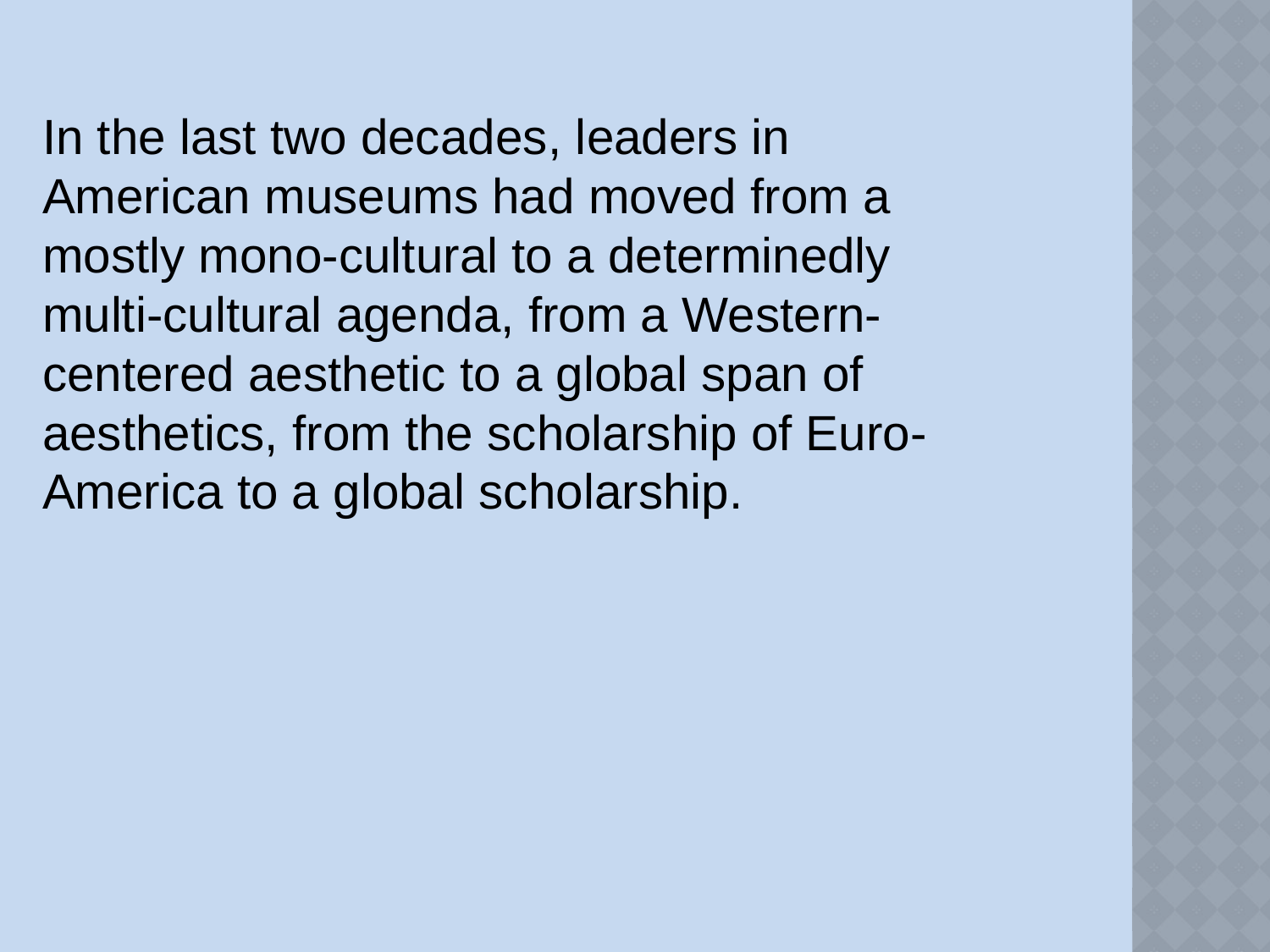

In the last two decades, leaders in American museums had moved from a mostly mono-cultural to a determinedly multi-cultural agenda, from a Western-centered aesthetic to a global span of aesthetics, from the scholarship of Euro- America to a global scholarship.